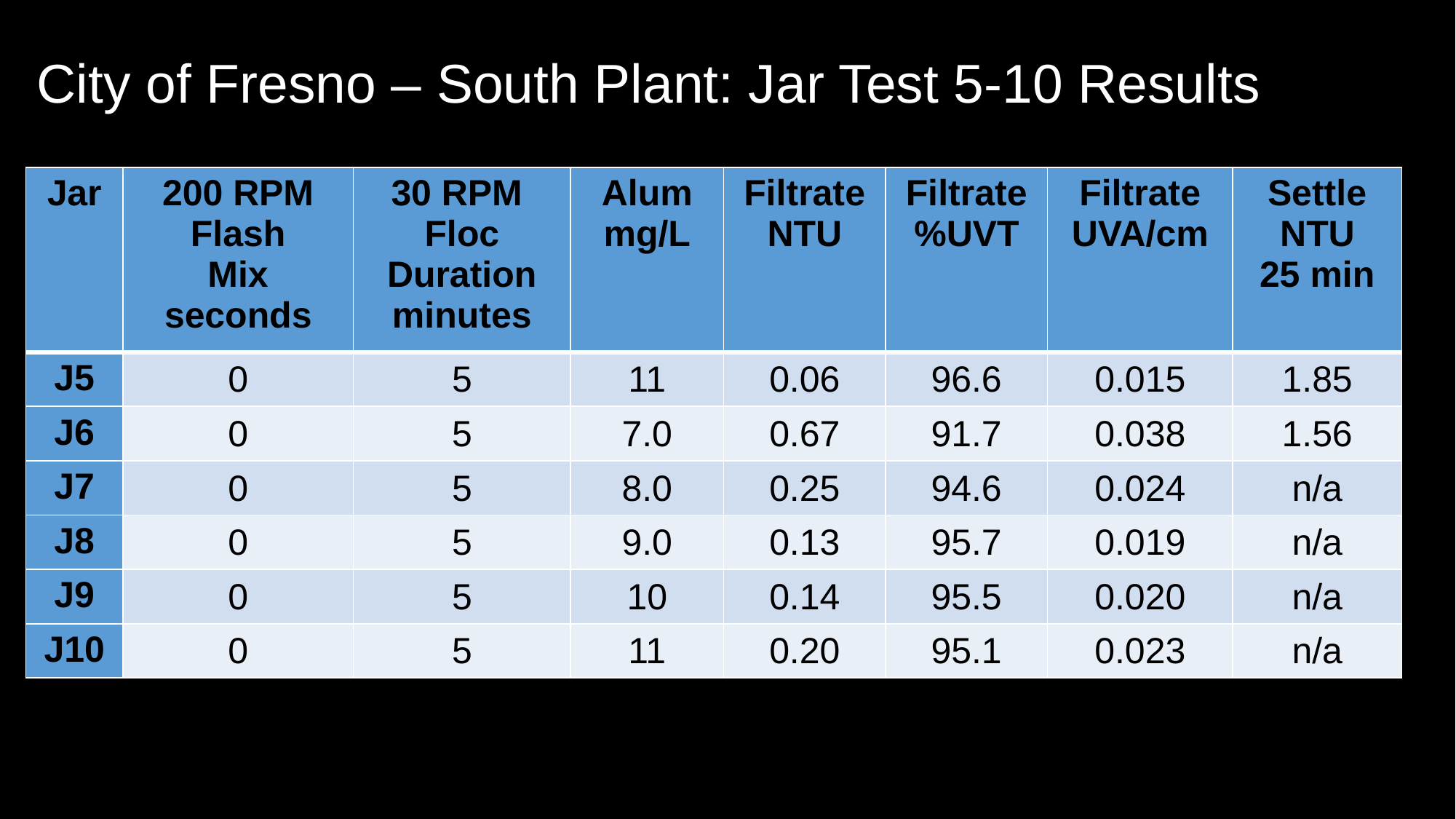

# City of Fresno – South Plant: Jar Test 5-10 Results
| Jar | 200 RPM Flash Mix seconds | 30 RPM Floc Duration minutes | Alum mg/L | Filtrate NTU | Filtrate %UVT | Filtrate UVA/cm | Settle NTU 25 min |
| --- | --- | --- | --- | --- | --- | --- | --- |
| J5 | 0 | 5 | 11 | 0.06 | 96.6 | 0.015 | 1.85 |
| J6 | 0 | 5 | 7.0 | 0.67 | 91.7 | 0.038 | 1.56 |
| J7 | 0 | 5 | 8.0 | 0.25 | 94.6 | 0.024 | n/a |
| J8 | 0 | 5 | 9.0 | 0.13 | 95.7 | 0.019 | n/a |
| J9 | 0 | 5 | 10 | 0.14 | 95.5 | 0.020 | n/a |
| J10 | 0 | 5 | 11 | 0.20 | 95.1 | 0.023 | n/a |